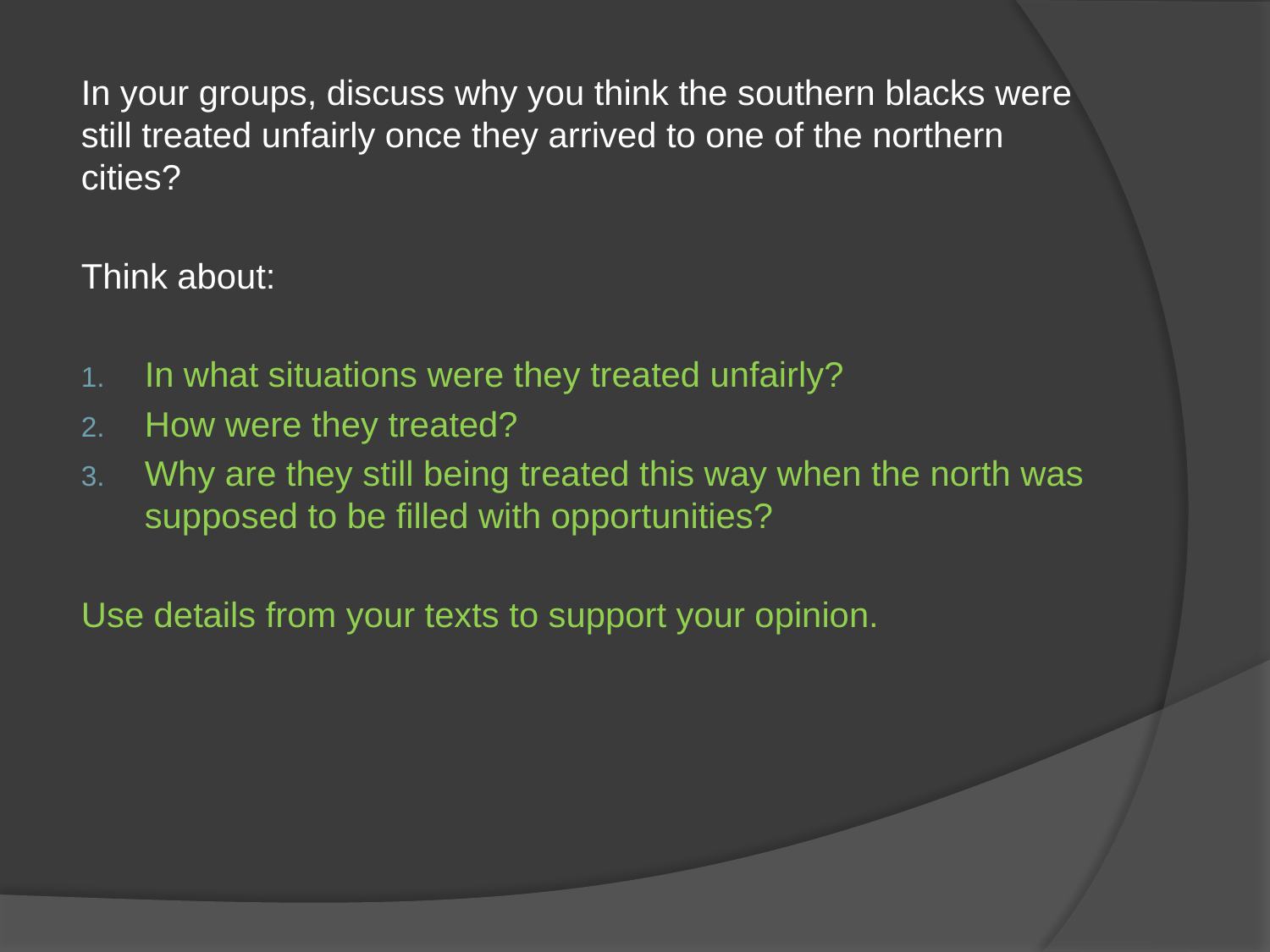

In your groups, discuss why you think the southern blacks were still treated unfairly once they arrived to one of the northern cities?

Think about:

In what situations were they treated unfairly?
How were they treated?
Why are they still being treated this way when the north was supposed to be filled with opportunities?

Use details from your texts to support your opinion.